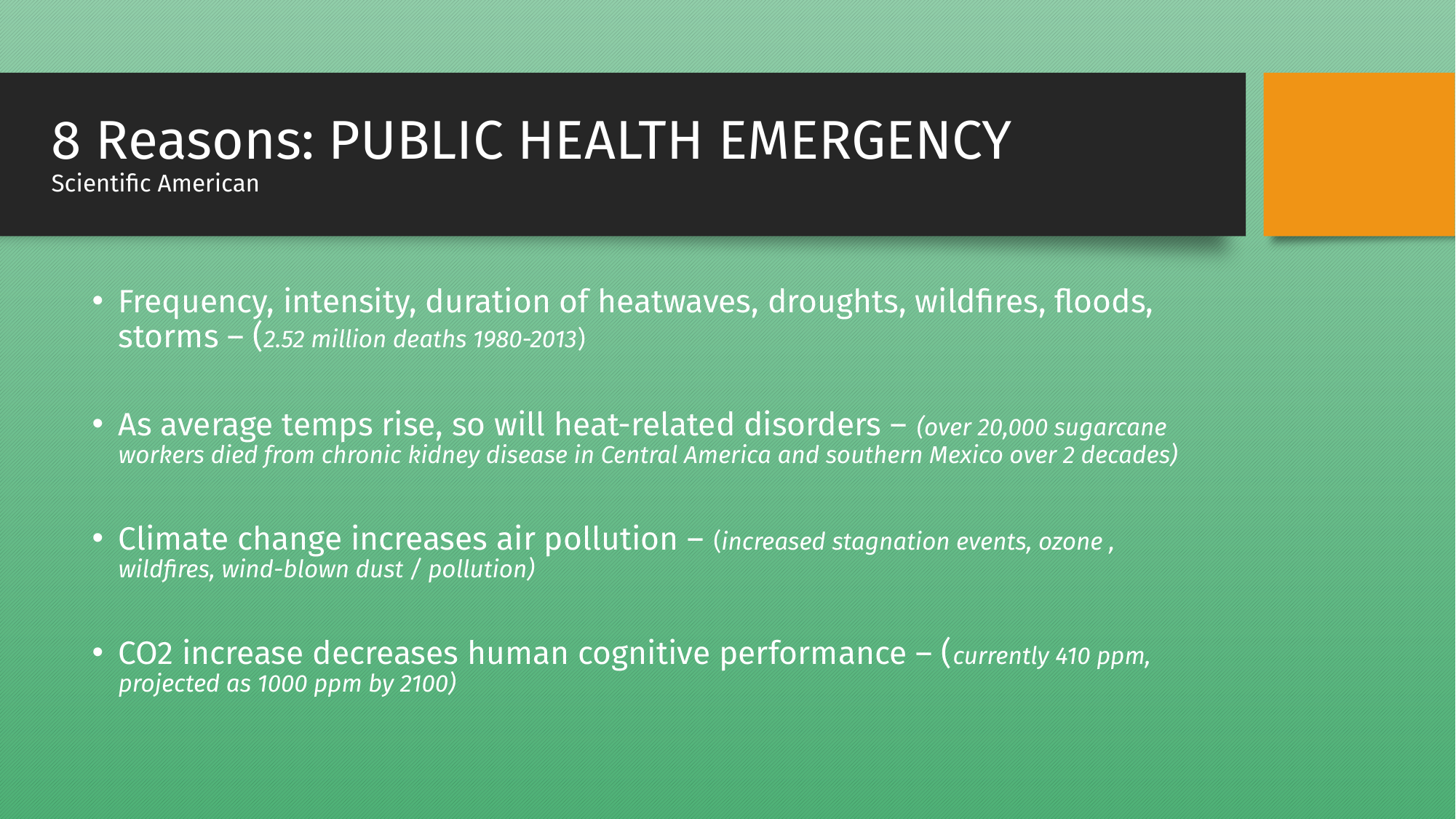

# 8 Reasons: PUBLIC HEALTH EMERGENCY Scientific American
Frequency, intensity, duration of heatwaves, droughts, wildfires, floods, storms – (2.52 million deaths 1980-2013)

As average temps rise, so will heat-related disorders – (over 20,000 sugarcane workers died from chronic kidney disease in Central America and southern Mexico over 2 decades)

Climate change increases air pollution – (increased stagnation events, ozone , wildfires, wind-blown dust / pollution)

CO2 increase decreases human cognitive performance – (currently 410 ppm, projected as 1000 ppm by 2100)